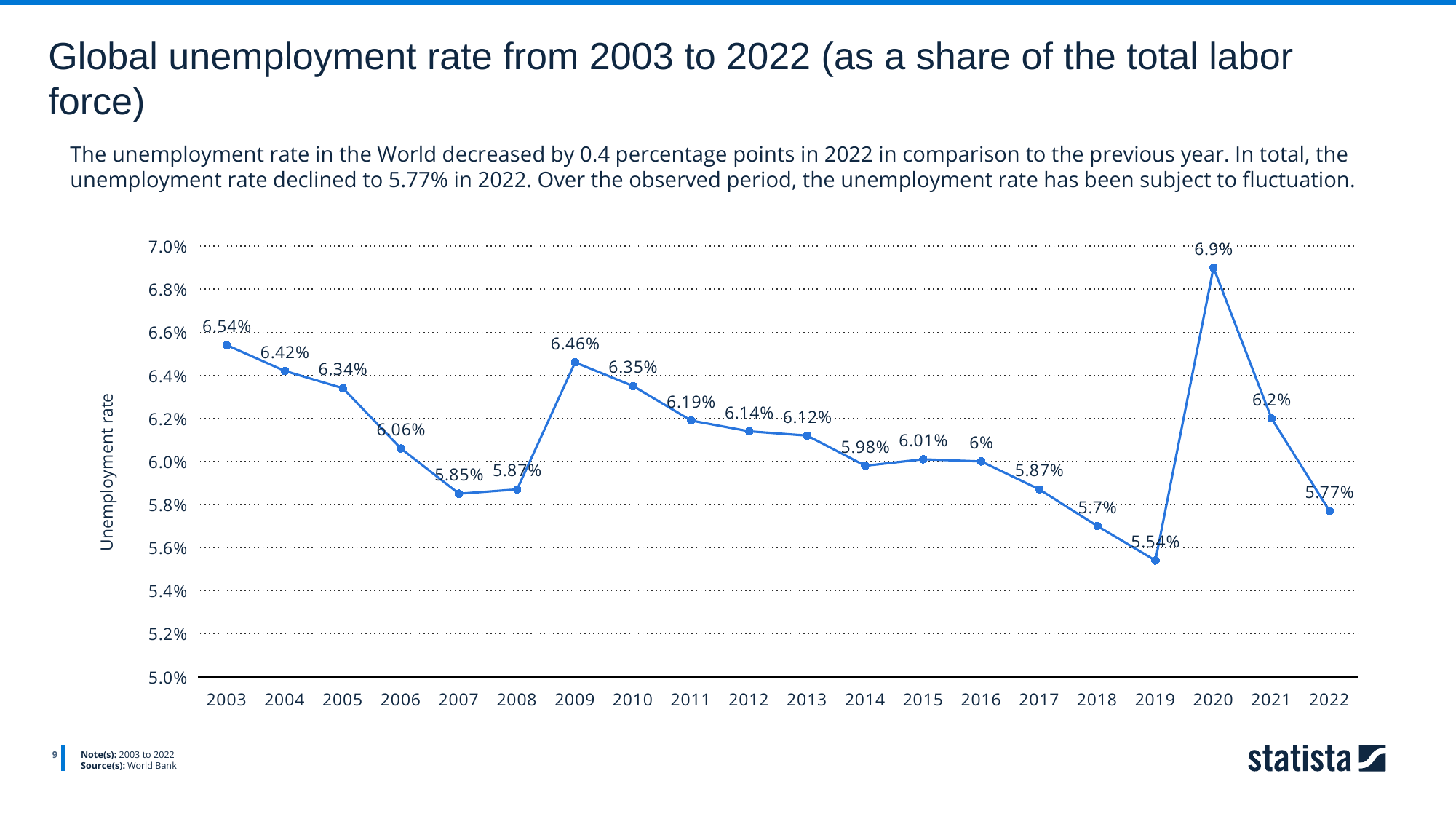

Global unemployment rate from 2003 to 2022 (as a share of the total labor force)
The unemployment rate in the World decreased by 0.4 percentage points in 2022 in comparison to the previous year. In total, the unemployment rate declined to 5.77% in 2022. Over the observed period, the unemployment rate has been subject to fluctuation.

### Chart

| Category | data |
|---|---|
| 2003 | 0.0654 |
| 2004 | 0.0642 |
| 2005 | 0.0634 |
| 2006 | 0.0606 |
| 2007 | 0.0585 |
| 2008 | 0.0587 |
| 2009 | 0.0646 |
| 2010 | 0.0635 |
| 2011 | 0.0619 |
| 2012 | 0.0614 |
| 2013 | 0.0612 |
| 2014 | 0.0598 |
| 2015 | 0.0601 |
| 2016 | 0.06 |
| 2017 | 0.0587 |
| 2018 | 0.057 |
| 2019 | 0.0554 |
| 2020 | 0.069 |
| 2021 | 0.062 |
| 2022 | 0.0577 |
9
Note(s): 2003 to 2022
Source(s): World Bank